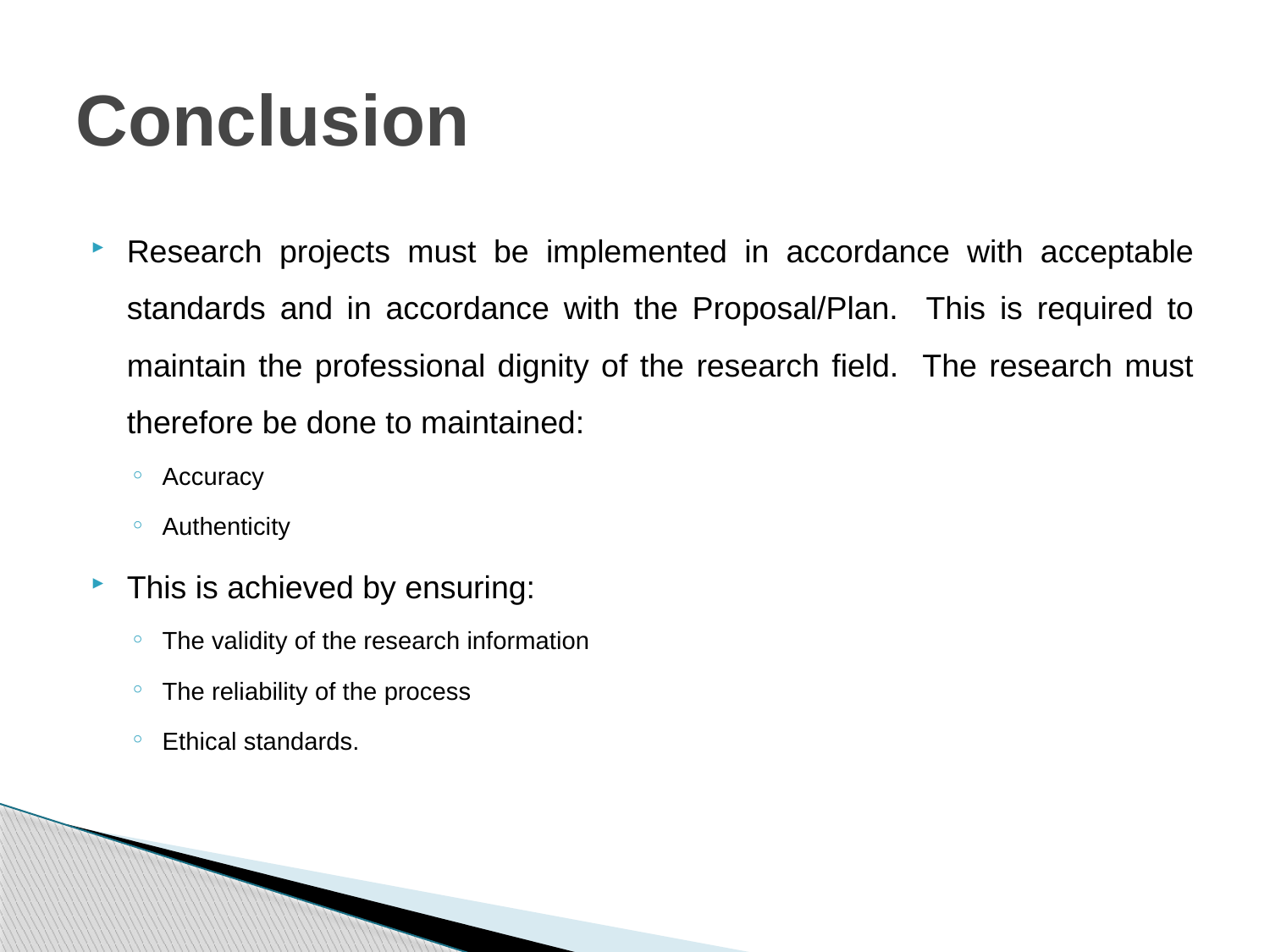

# Conclusion
Research projects must be implemented in accordance with acceptable standards and in accordance with the Proposal/Plan.  This is required to maintain the professional dignity of the research field.  The research must therefore be done to maintained:
Accuracy
Authenticity
This is achieved by ensuring:
The validity of the research information
The reliability of the process
Ethical standards.